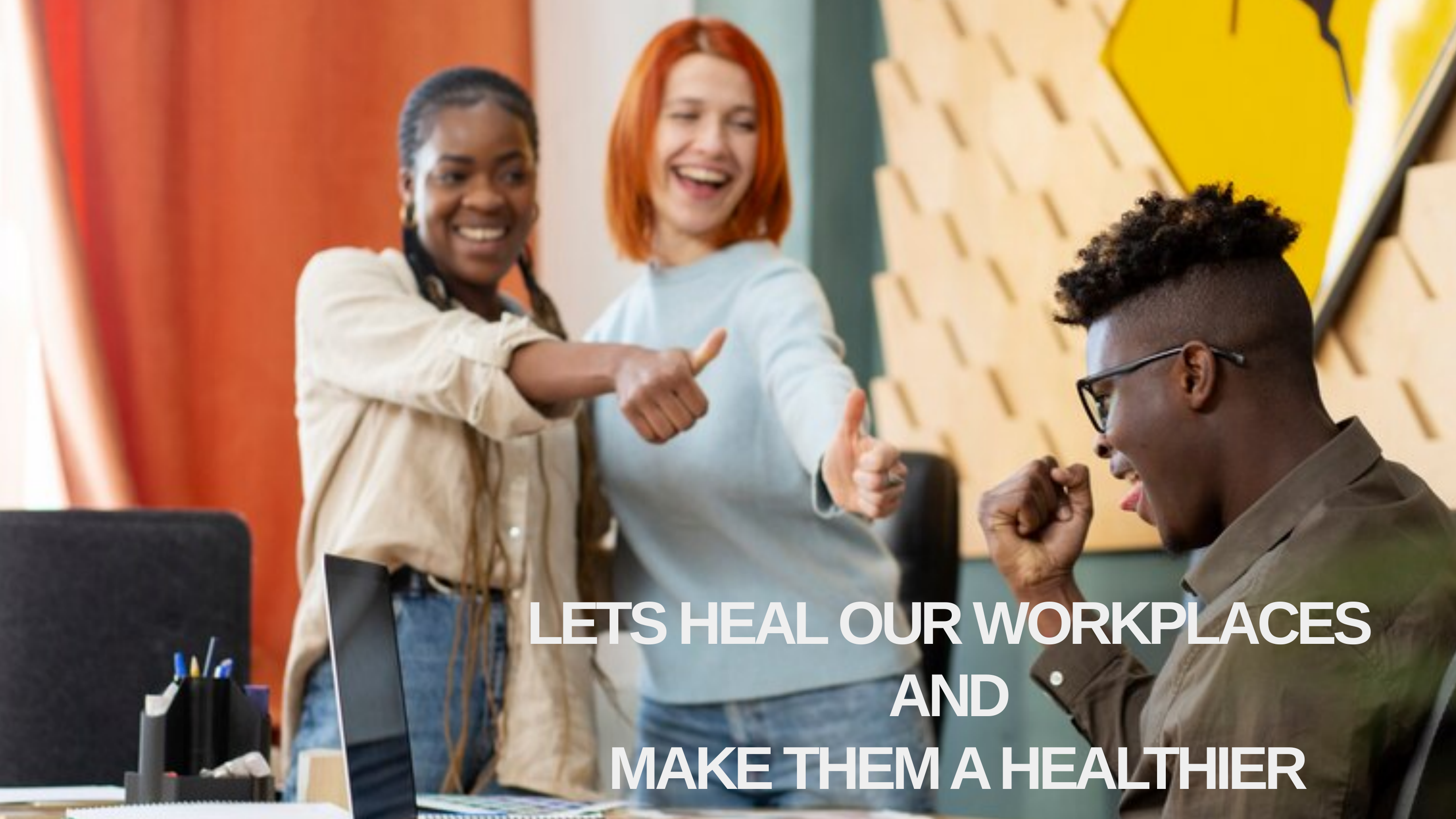

LETS HEAL OUR WORKPLACES
AND
MAKE THEM A HEALTHIER SPACE!